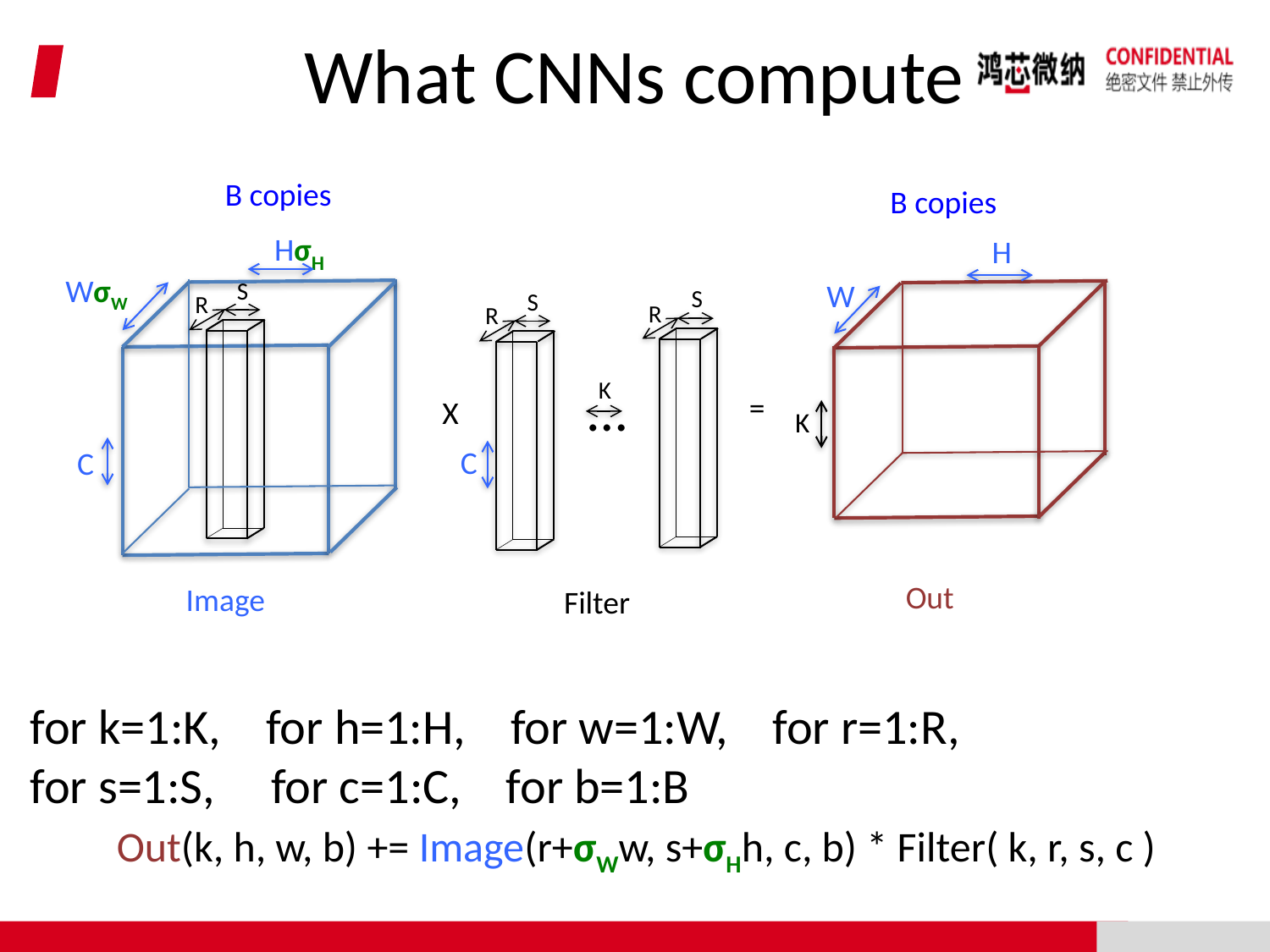

# What CNNs compute
B copies
B copies
HσH
H
WσW
S
W
S
S
R
R
R
…
K
=
X
K
C
C
Out
Image
Filter
for k=1:K,    for h=1:H,    for w=1:W,    for r=1:R,                       for s=1:S,     for c=1:C,    for b=1:B
        Out(k, h, w, b) += Image(r+σWw, s+σHh, c, b) * Filter( k, r, s, c )